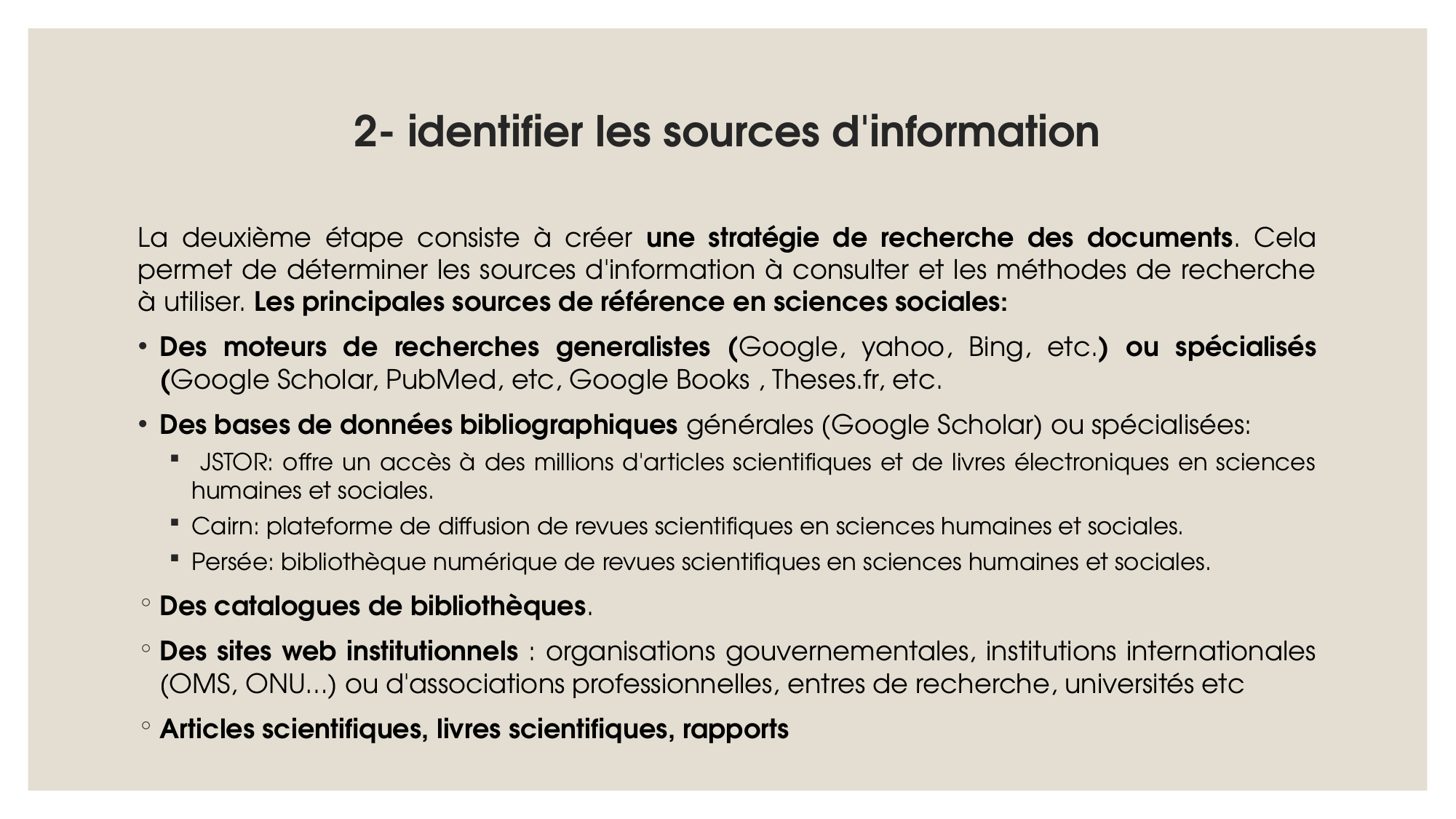

# 2- identifier les sources d'information
La deuxième étape consiste à créer une stratégie de recherche des documents. Cela permet de déterminer les sources d'information à consulter et les méthodes de recherche à utiliser. Les principales sources de référence en sciences sociales:
Des moteurs de recherches generalistes (Google, yahoo, Bing, etc.) ou spécialisés (Google Scholar, PubMed, etc, Google Books , Theses.fr, etc.
Des bases de données bibliographiques générales (Google Scholar) ou spécialisées:
 JSTOR: offre un accès à des millions d'articles scientifiques et de livres électroniques en sciences humaines et sociales.
Cairn: plateforme de diffusion de revues scientifiques en sciences humaines et sociales.
Persée: bibliothèque numérique de revues scientifiques en sciences humaines et sociales.
Des catalogues de bibliothèques.
Des sites web institutionnels : organisations gouvernementales, institutions internationales (OMS, ONU…) ou d'associations professionnelles, entres de recherche, universités etc
Articles scientifiques, livres scientifiques, rapports